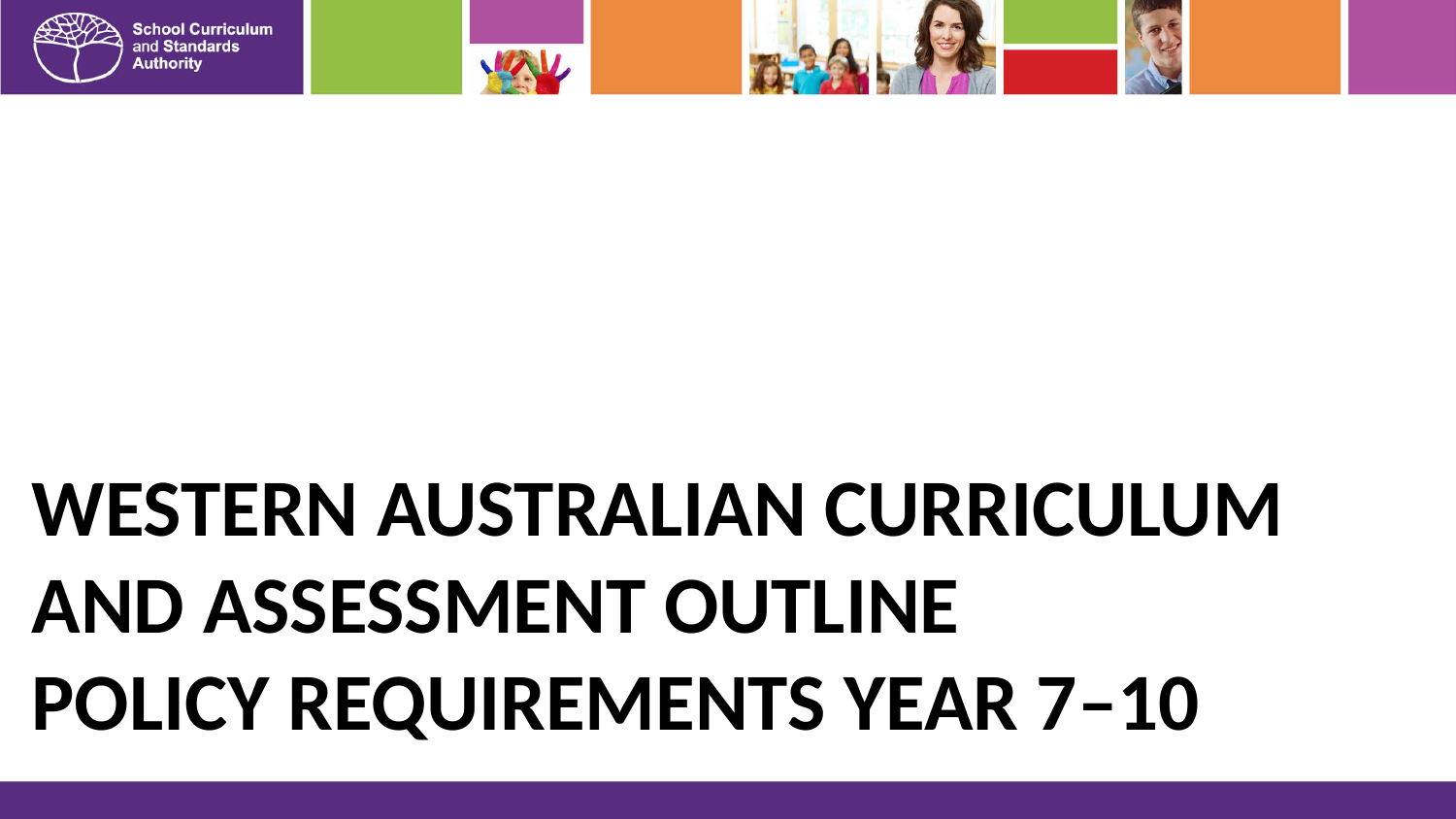

# Western Australian CURRICULUM AND ASSESSMENT OUTLINE Policy Requirements Year 7–10